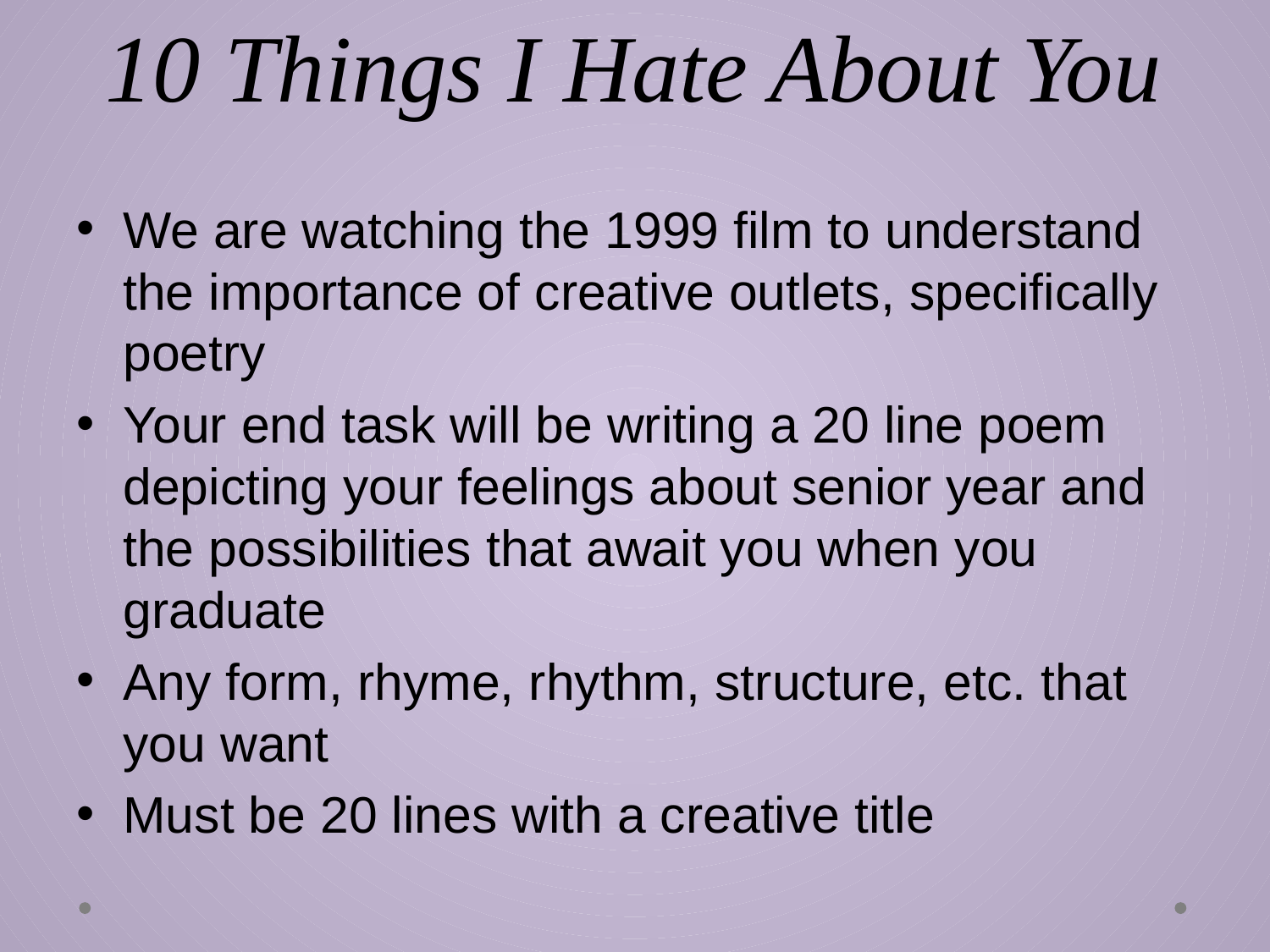

# 10 Things I Hate About You
We are watching the 1999 film to understand the importance of creative outlets, specifically poetry
Your end task will be writing a 20 line poem depicting your feelings about senior year and the possibilities that await you when you graduate
Any form, rhyme, rhythm, structure, etc. that you want
Must be 20 lines with a creative title